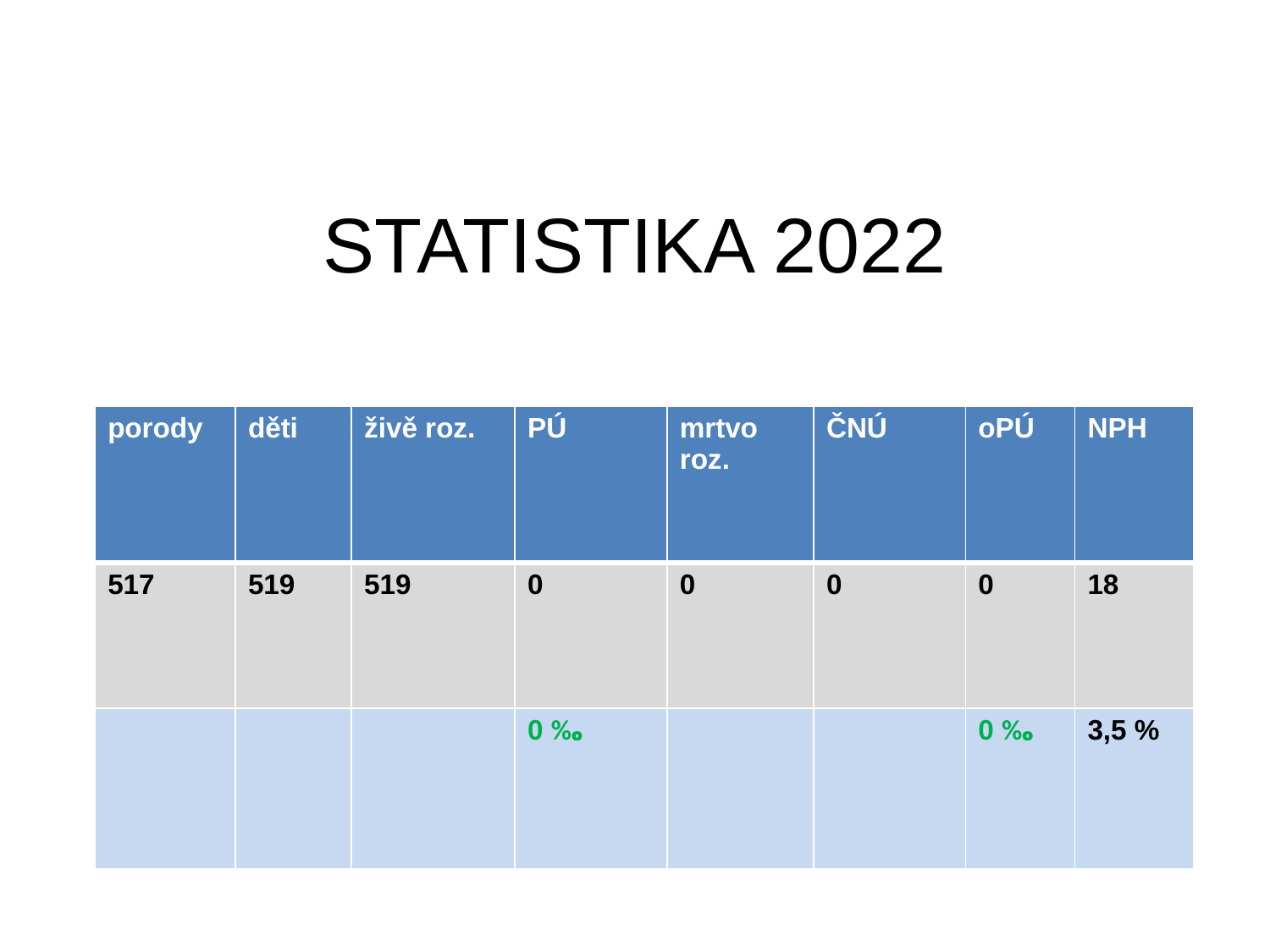

# STATISTIKA 2022
| porody | děti | živě roz. | PÚ | mrtvo roz. | ČNÚ | oPÚ | NPH |
| --- | --- | --- | --- | --- | --- | --- | --- |
| 517 | 519 | 519 | 0 | 0 | 0 | 0 | 18 |
|  |  |  | 0 %o |  |  | 0 %o | 3,5 % |